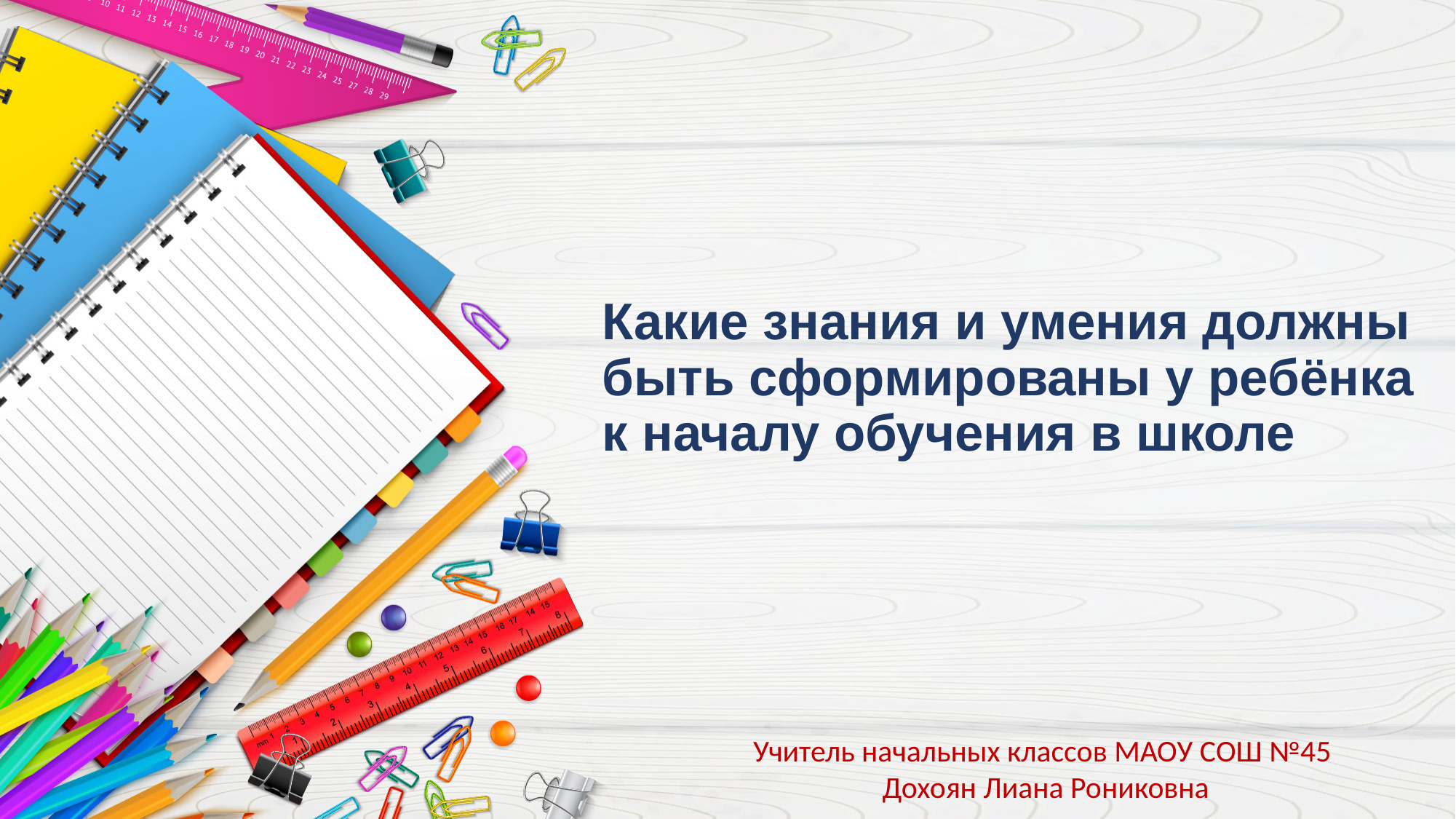

# Какие знания и умения должны быть сформированы у ребёнка к началу обучения в школе
Учитель начальных классов МАОУ СОШ №45
Дохоян Лиана Рониковна